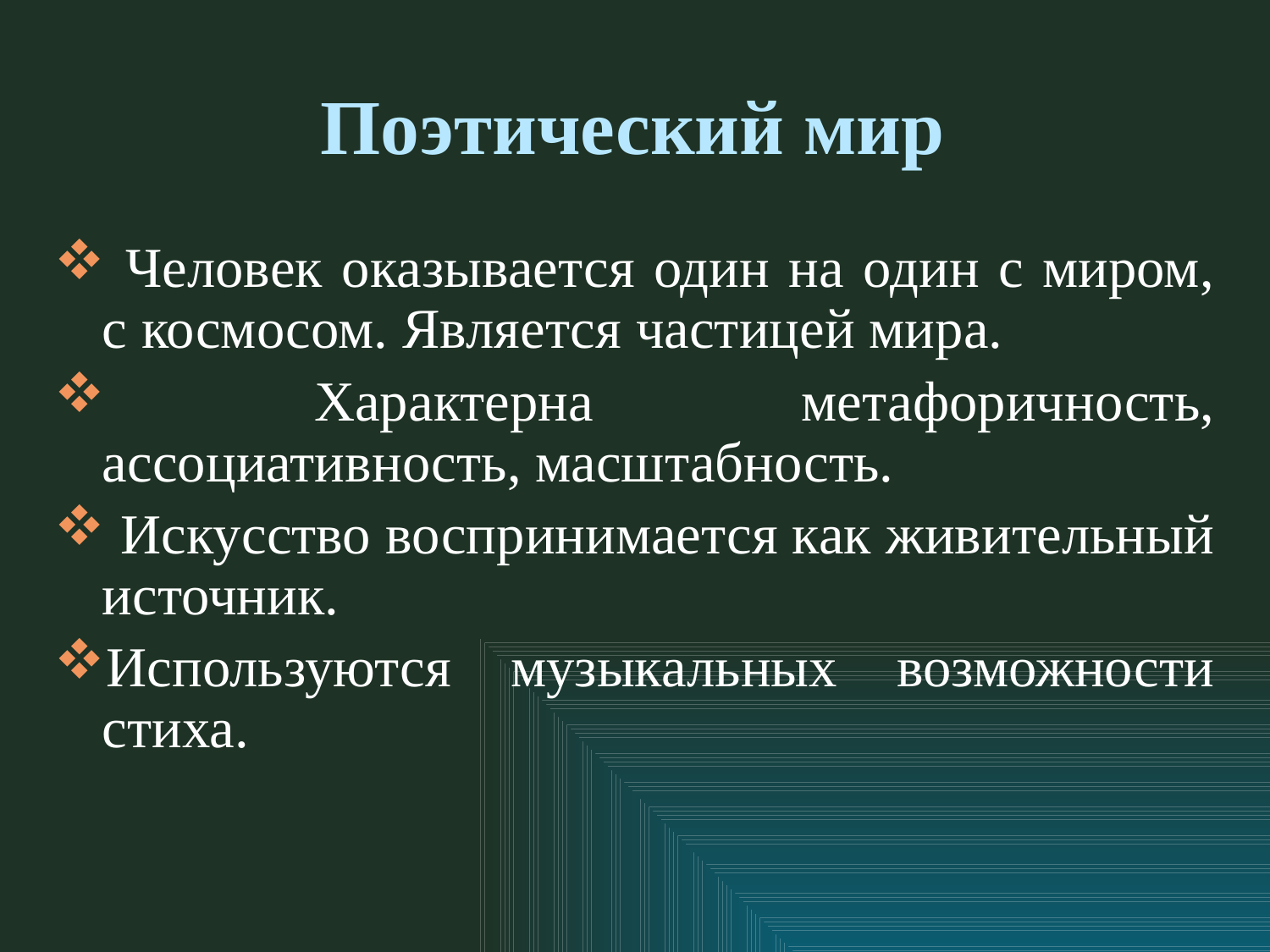

# Поэтический мир
 Человек оказывается один на один с миром, с космосом. Является частицей мира.
 Характерна метафоричность, ассоциативность, масштабность.
 Искусство воспринимается как живительный источник.
Используются музыкальных возможности стиха.